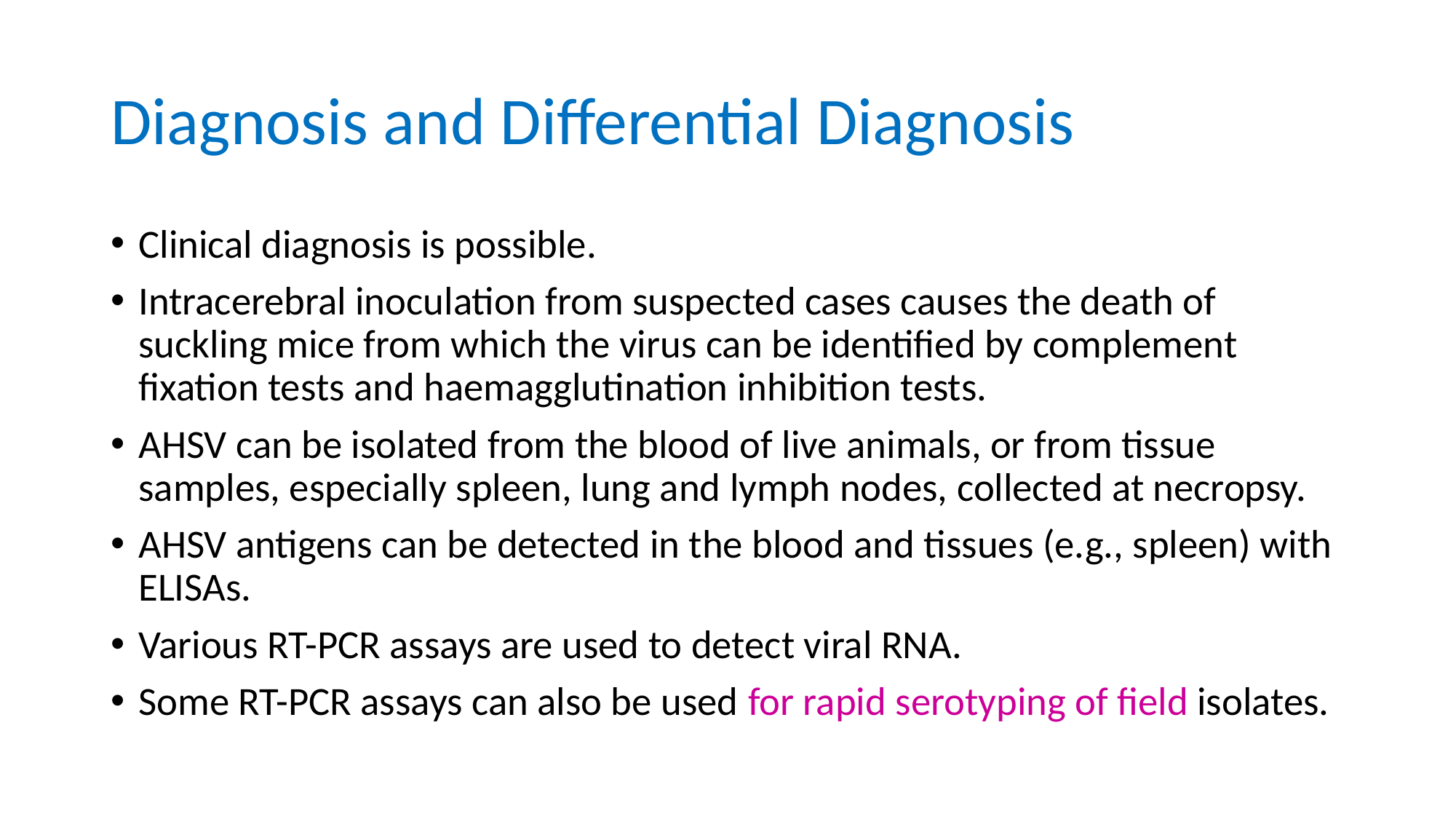

# Diagnosis and Differential Diagnosis
Clinical diagnosis is possible.
Intracerebral inoculation from suspected cases causes the death of suckling mice from which the virus can be identified by complement fixation tests and haemagglutination inhibition tests.
AHSV can be isolated from the blood of live animals, or from tissue samples, especially spleen, lung and lymph nodes, collected at necropsy.
AHSV antigens can be detected in the blood and tissues (e.g., spleen) with ELISAs.
Various RT-PCR assays are used to detect viral RNA.
Some RT-PCR assays can also be used for rapid serotyping of field isolates.